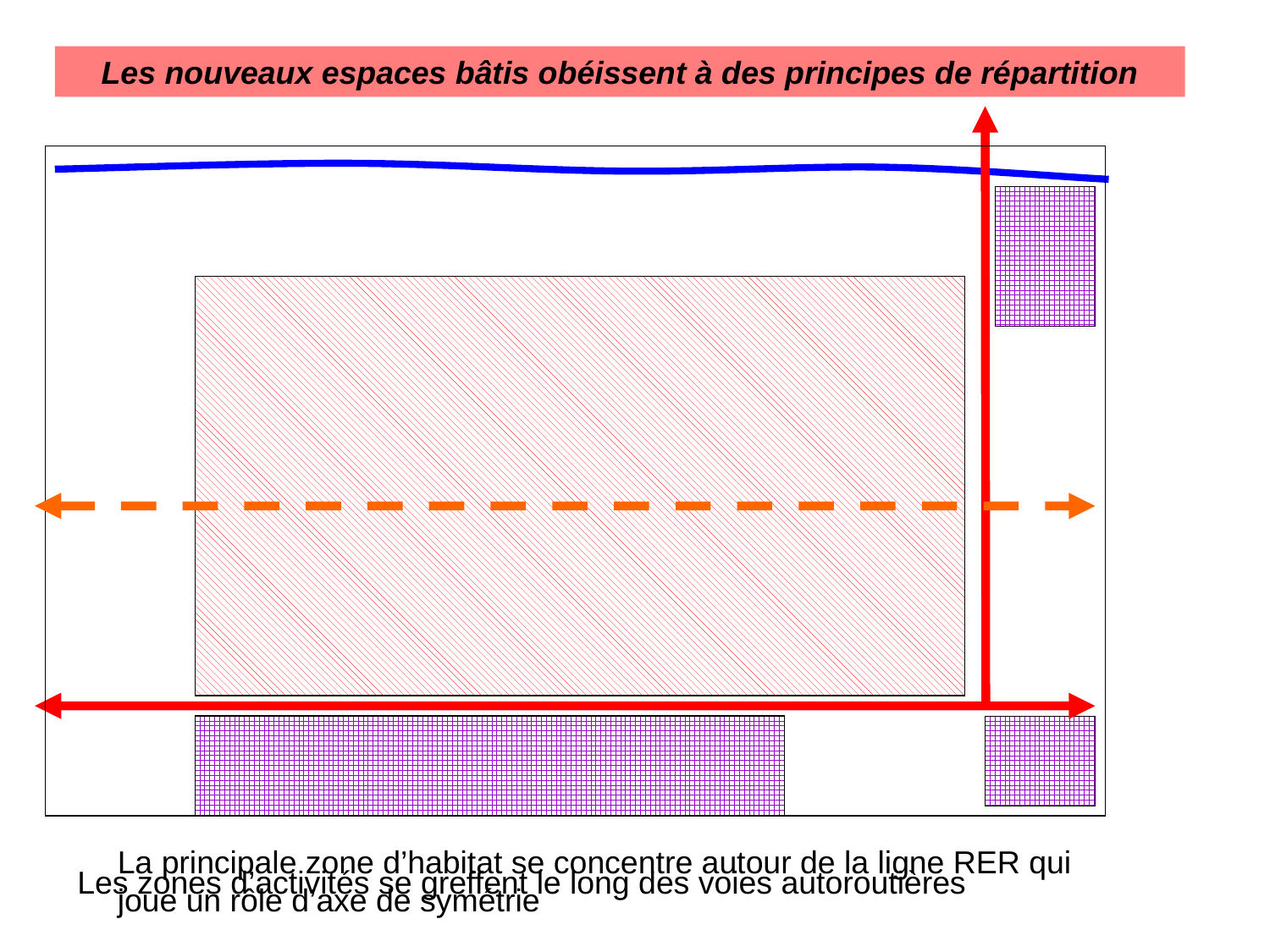

Les nouveaux espaces bâtis obéissent à des principes de répartition

La principale zone d’habitat se concentre autour de la ligne RER qui joue un rôle d’axe de symétrie
Les zones d’activités se greffent le long des voies autoroutières